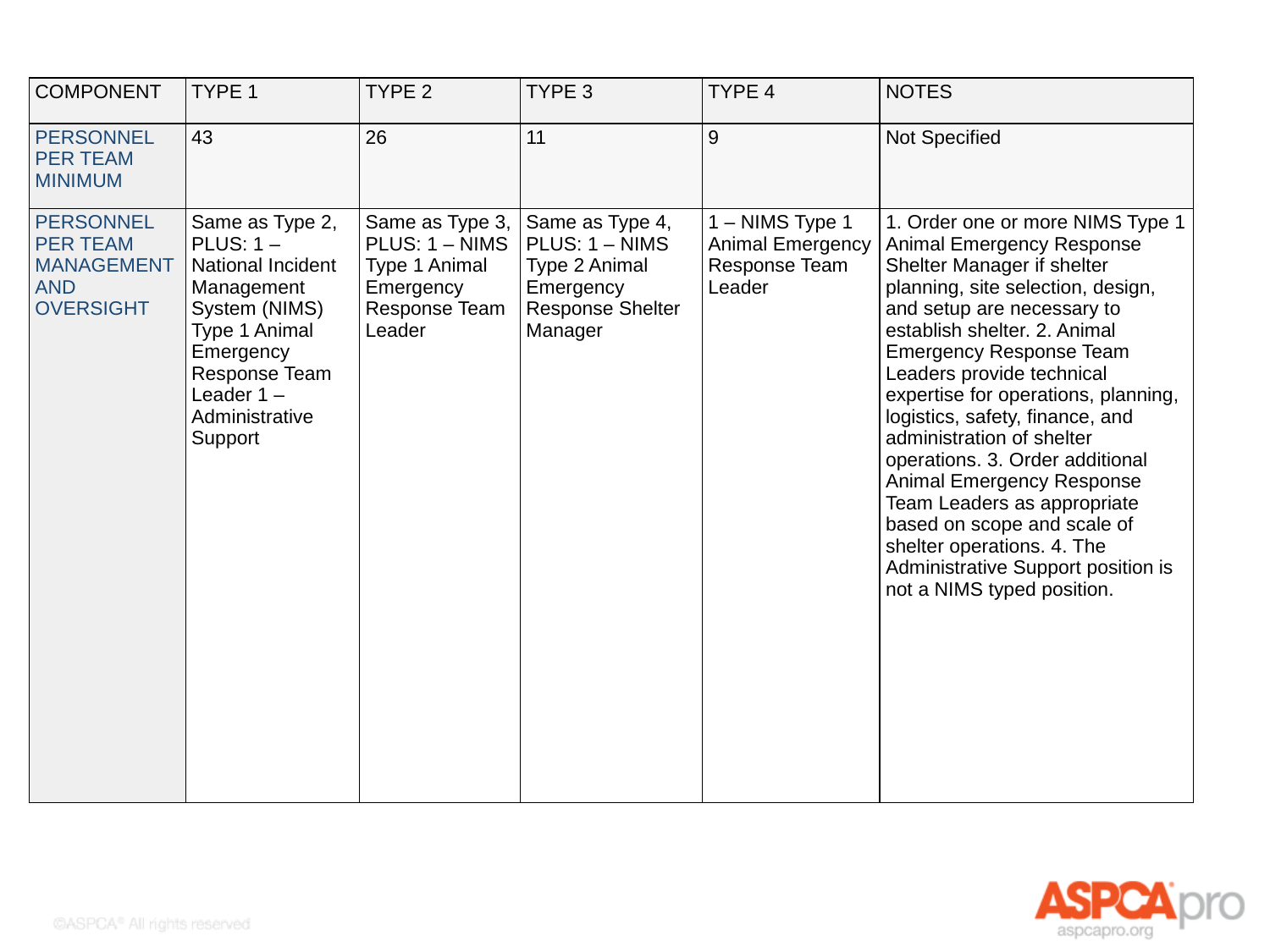

#
| COMPONENT | TYPE 1 | TYPE 2 | TYPE 3 | TYPE 4 | NOTES |
| --- | --- | --- | --- | --- | --- |
| PERSONNEL PER TEAM MINIMUM | 43 | 26 | 11 | 9 | Not Specified |
| PERSONNEL PER TEAM MANAGEMENT AND OVERSIGHT | Same as Type 2, PLUS: 1 – National Incident Management System (NIMS) Type 1 Animal Emergency Response Team Leader 1 – Administrative Support | Same as Type 3, PLUS: 1 – NIMS Type 1 Animal Emergency Response Team Leader | Same as Type 4, PLUS: 1 – NIMS Type 2 Animal Emergency Response Shelter Manager | 1 – NIMS Type 1 Animal Emergency Response Team Leader | 1. Order one or more NIMS Type 1 Animal Emergency Response Shelter Manager if shelter planning, site selection, design, and setup are necessary to establish shelter. 2. Animal Emergency Response Team Leaders provide technical expertise for operations, planning, logistics, safety, finance, and administration of shelter operations. 3. Order additional Animal Emergency Response Team Leaders as appropriate based on scope and scale of shelter operations. 4. The Administrative Support position is not a NIMS typed position. |